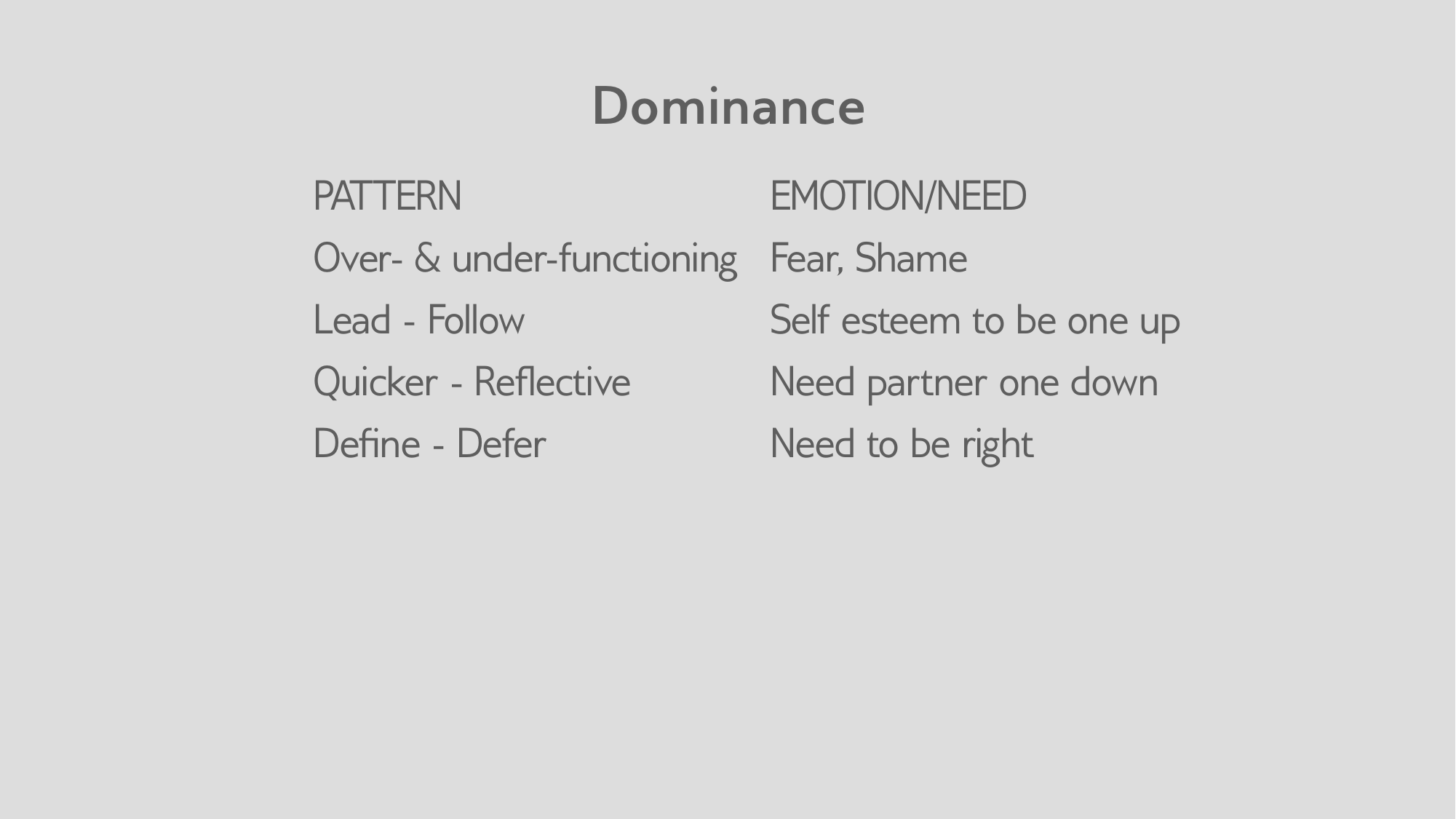

Dominance
| PATTERN | EMOTION/NEED |
| --- | --- |
| Over- & under-functioning | Fear, Shame |
| Lead - Follow | Self esteem to be one up |
| Quicker - Reflective | Need partner one down |
| Define - Defer | Need to be right |